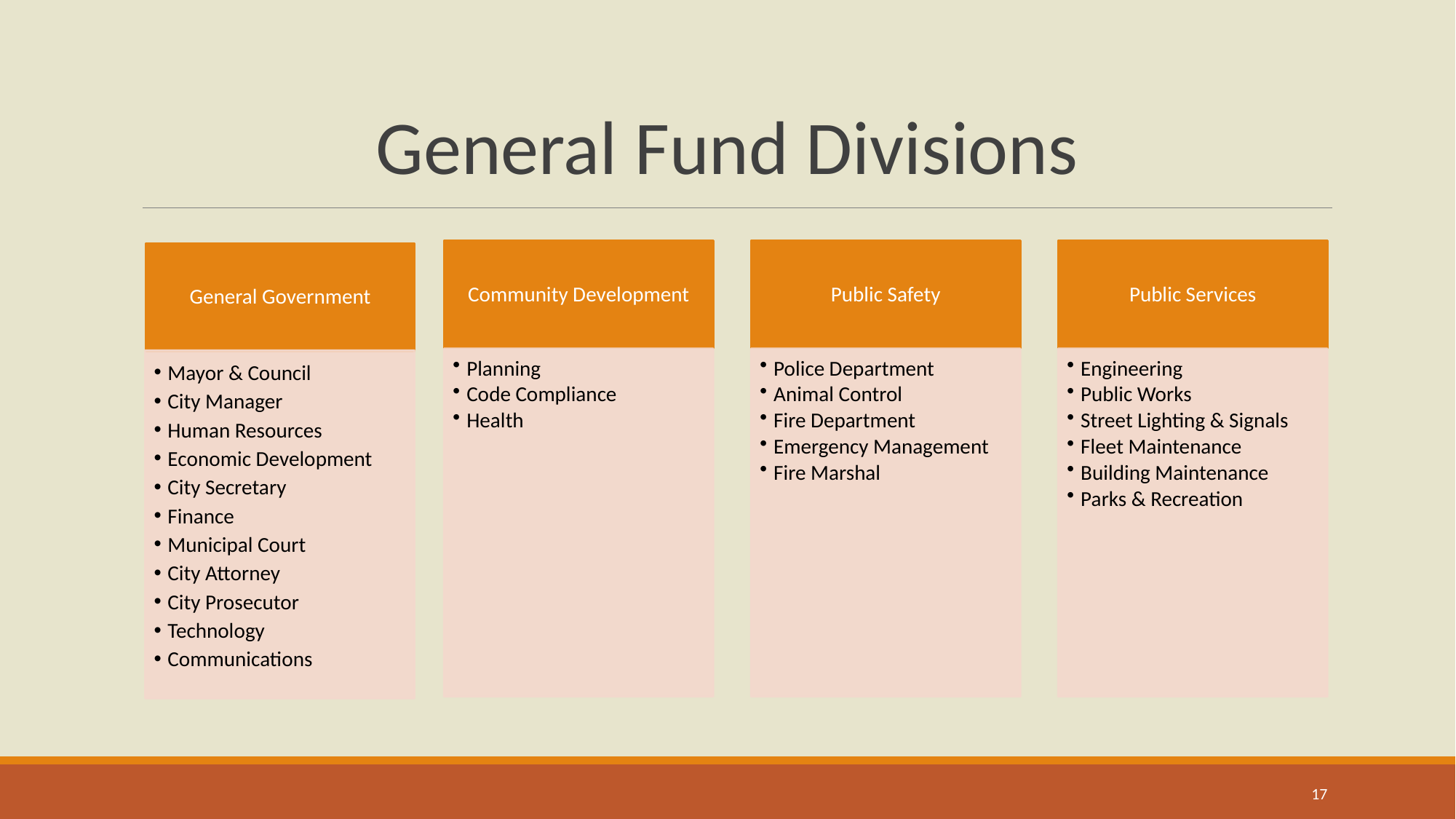

General Fund Divisions
General Government
Mayor & Council
City Manager
Human Resources
Economic Development
City Secretary
Finance
Municipal Court
City Attorney
City Prosecutor
Technology
Communications
Community Development
Planning
Code Compliance
Health
Public Safety
Police Department
Animal Control
Fire Department
Emergency Management
Fire Marshal
Public Services
Engineering
Public Works
Street Lighting & Signals
Fleet Maintenance
Building Maintenance
Parks & Recreation
17